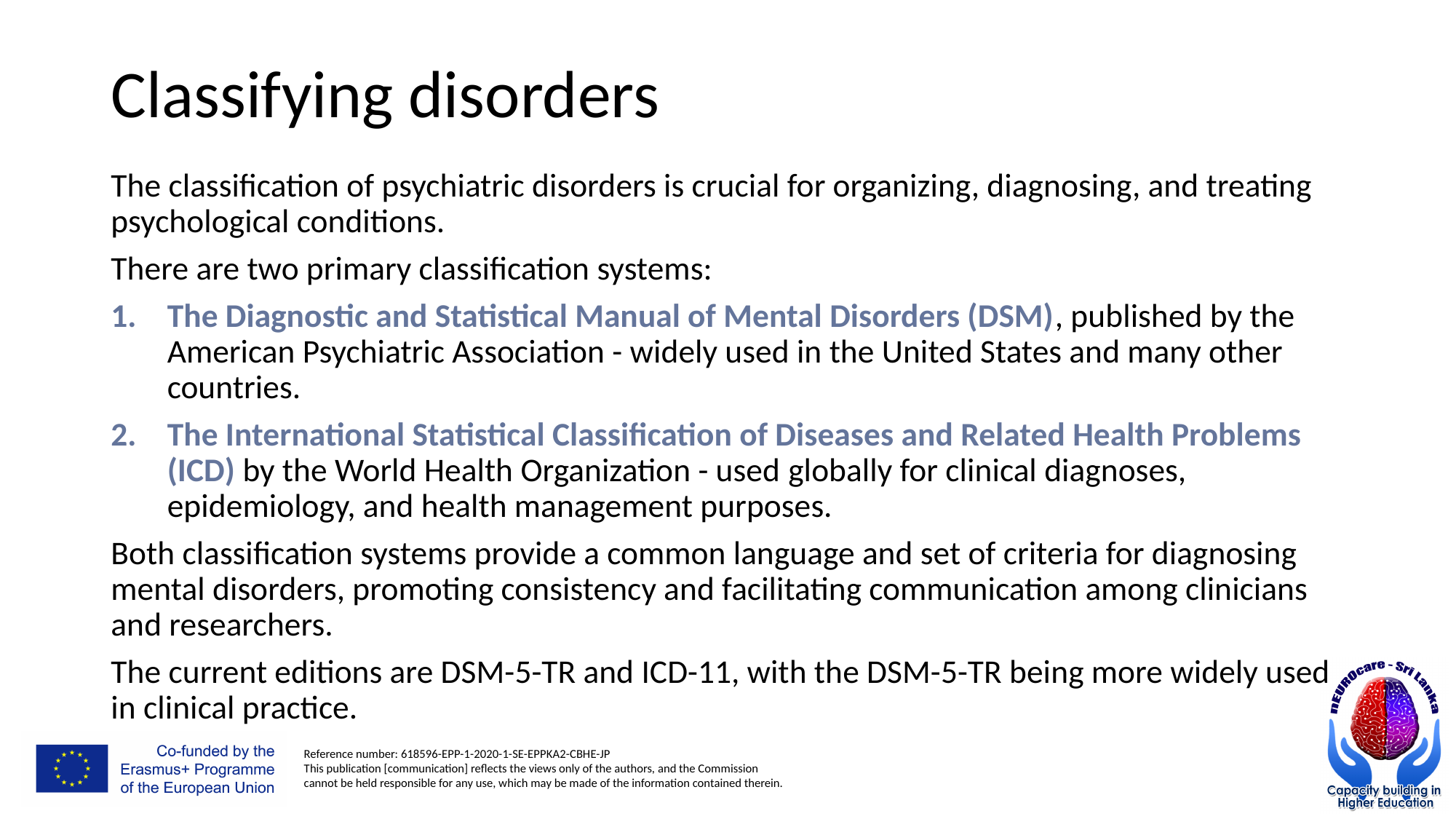

# Classifying disorders
The classification of psychiatric disorders is crucial for organizing, diagnosing, and treating psychological conditions.
There are two primary classification systems:
The Diagnostic and Statistical Manual of Mental Disorders (DSM), published by the American Psychiatric Association - widely used in the United States and many other countries.
The International Statistical Classification of Diseases and Related Health Problems (ICD) by the World Health Organization - used globally for clinical diagnoses, epidemiology, and health management purposes.
Both classification systems provide a common language and set of criteria for diagnosing mental disorders, promoting consistency and facilitating communication among clinicians and researchers.
The current editions are DSM-5-TR and ICD-11, with the DSM-5-TR being more widely used in clinical practice.